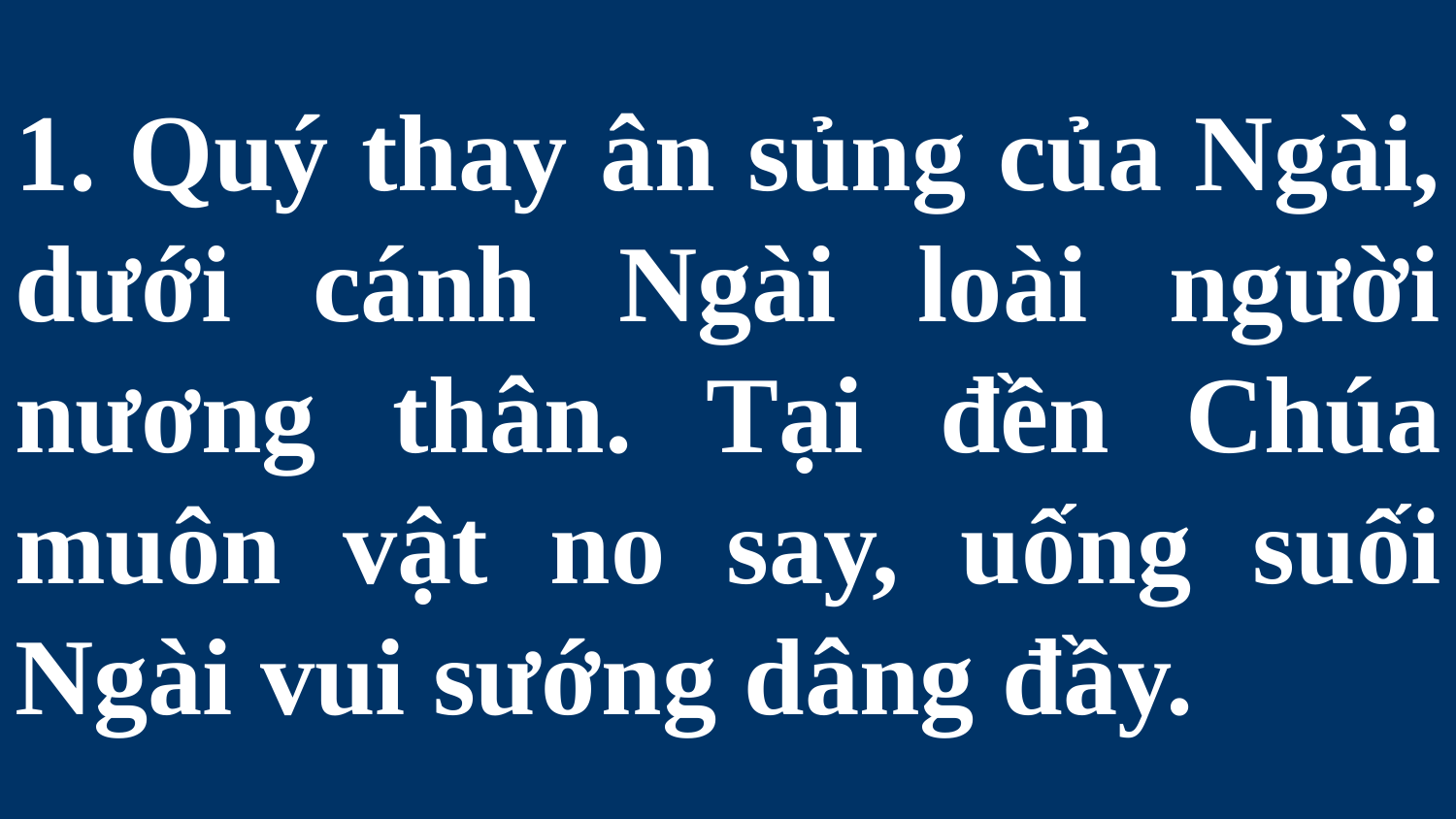

# 1. Quý thay ân sủng của Ngài, dưới cánh Ngài loài người nương thân. Tại đền Chúa muôn vật no say, uống suối Ngài vui sướng dâng đầy.